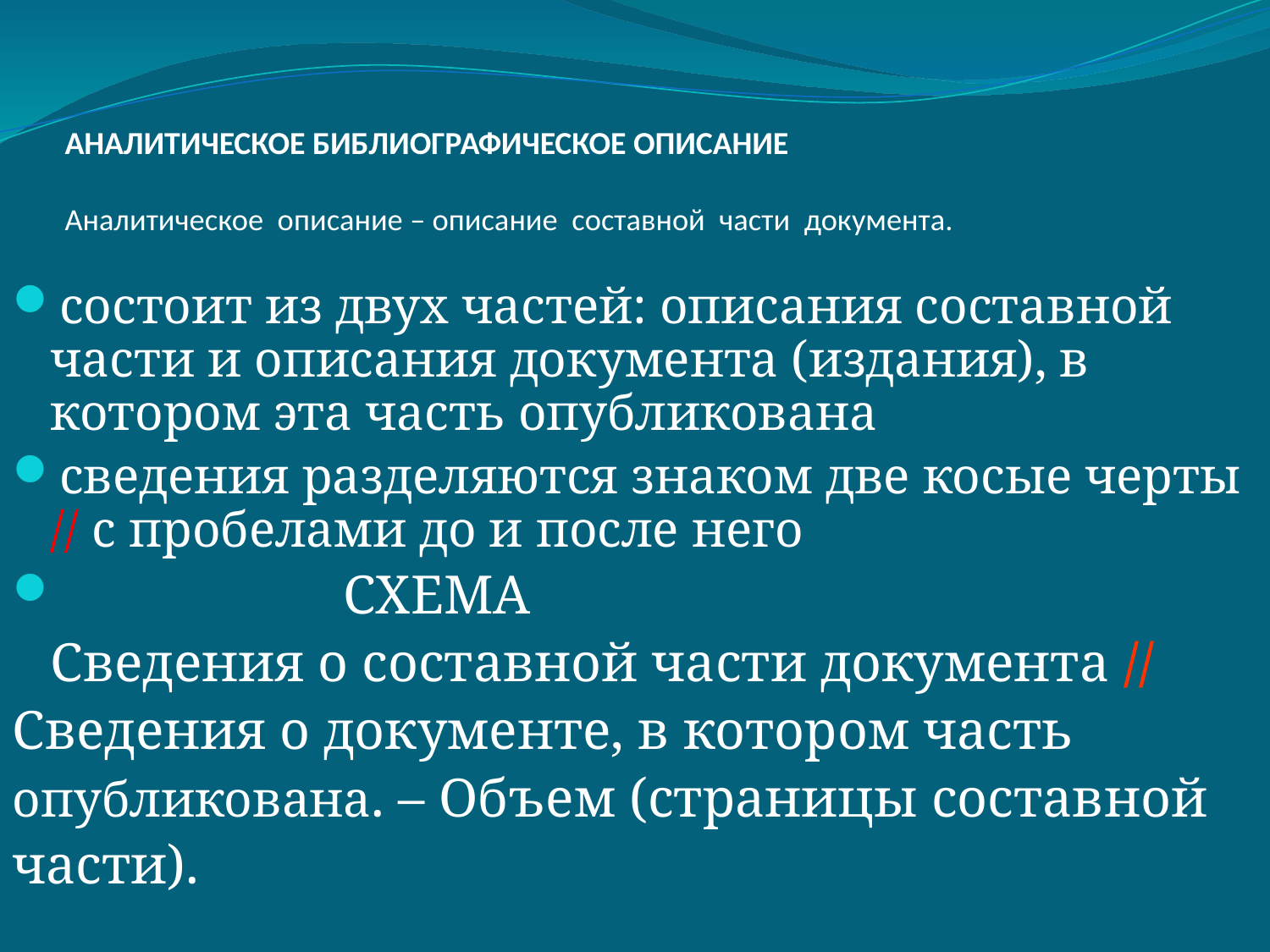

# АНАЛИТИЧЕСКОЕ БИБЛИОГРАФИЧЕСКОЕ ОПИСАНИЕ Аналитическое  описание – описание  составной  части  документа.
состоит из двух частей: описания составной части и описания документа (издания), в котором эта часть опубликована
сведения разделяются знаком две косые черты  // с пробелами до и после него
                      СХЕМА
	Сведения о составной части документа //
Сведения о документе, в котором часть
опубликована. – Объем (страницы составной
части).